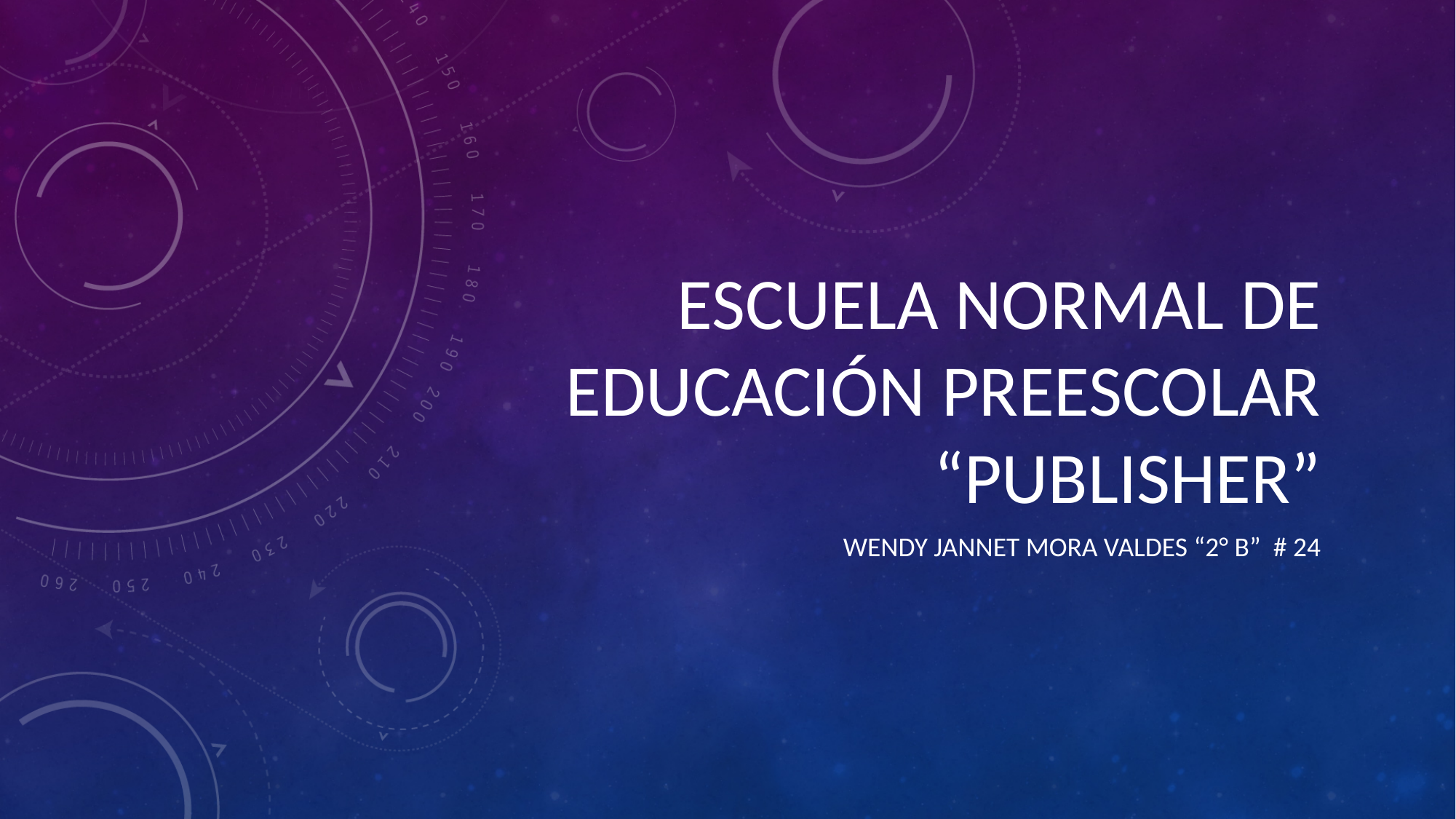

# Escuela normal de educación preescolar “Publisher”
Wendy Jannet mora valdes “2° b”  # 24